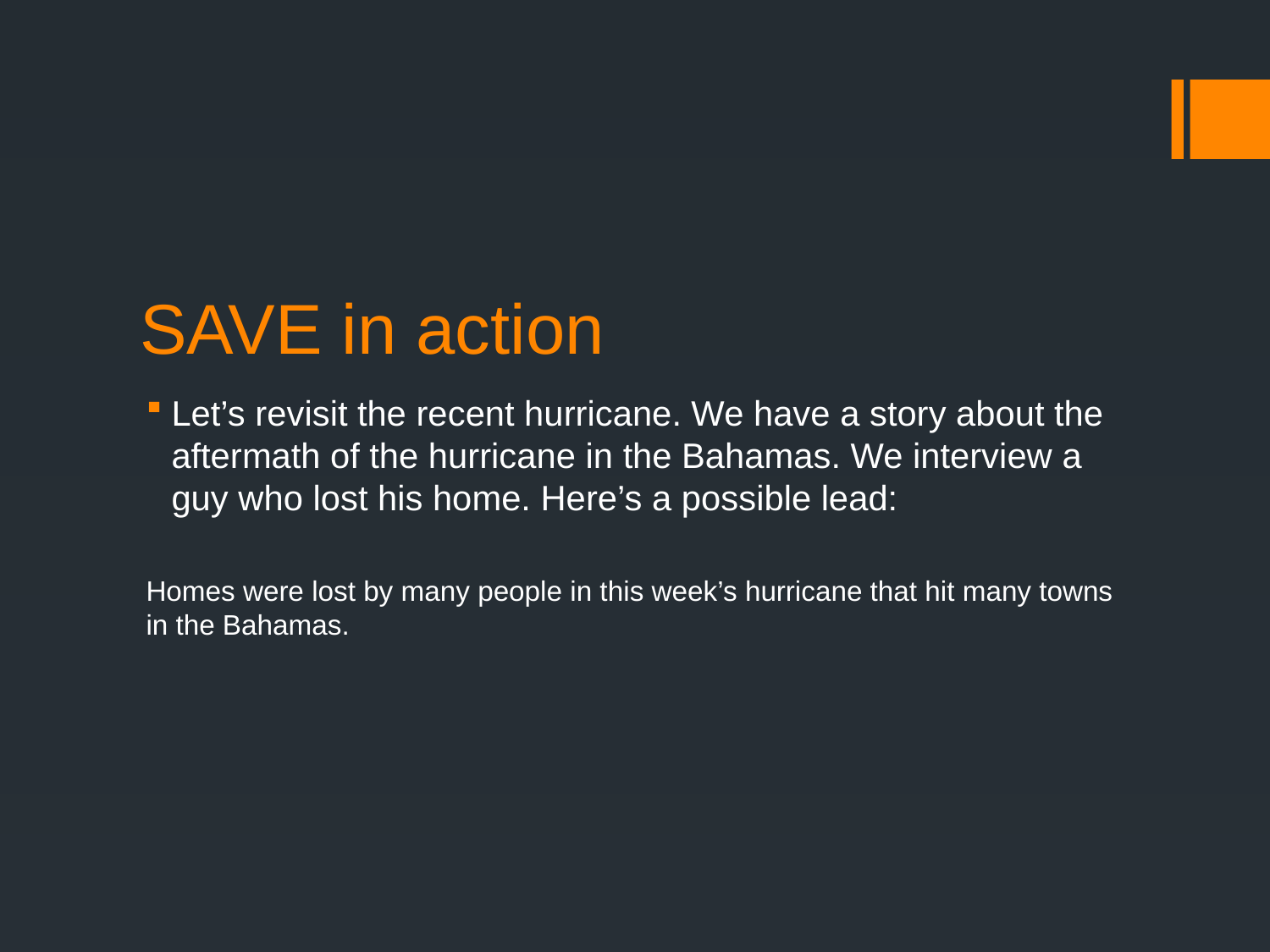

# SAVE in action
Let’s revisit the recent hurricane. We have a story about the aftermath of the hurricane in the Bahamas. We interview a guy who lost his home. Here’s a possible lead:

Homes were lost by many people in this week’s hurricane that hit many towns in the Bahamas.